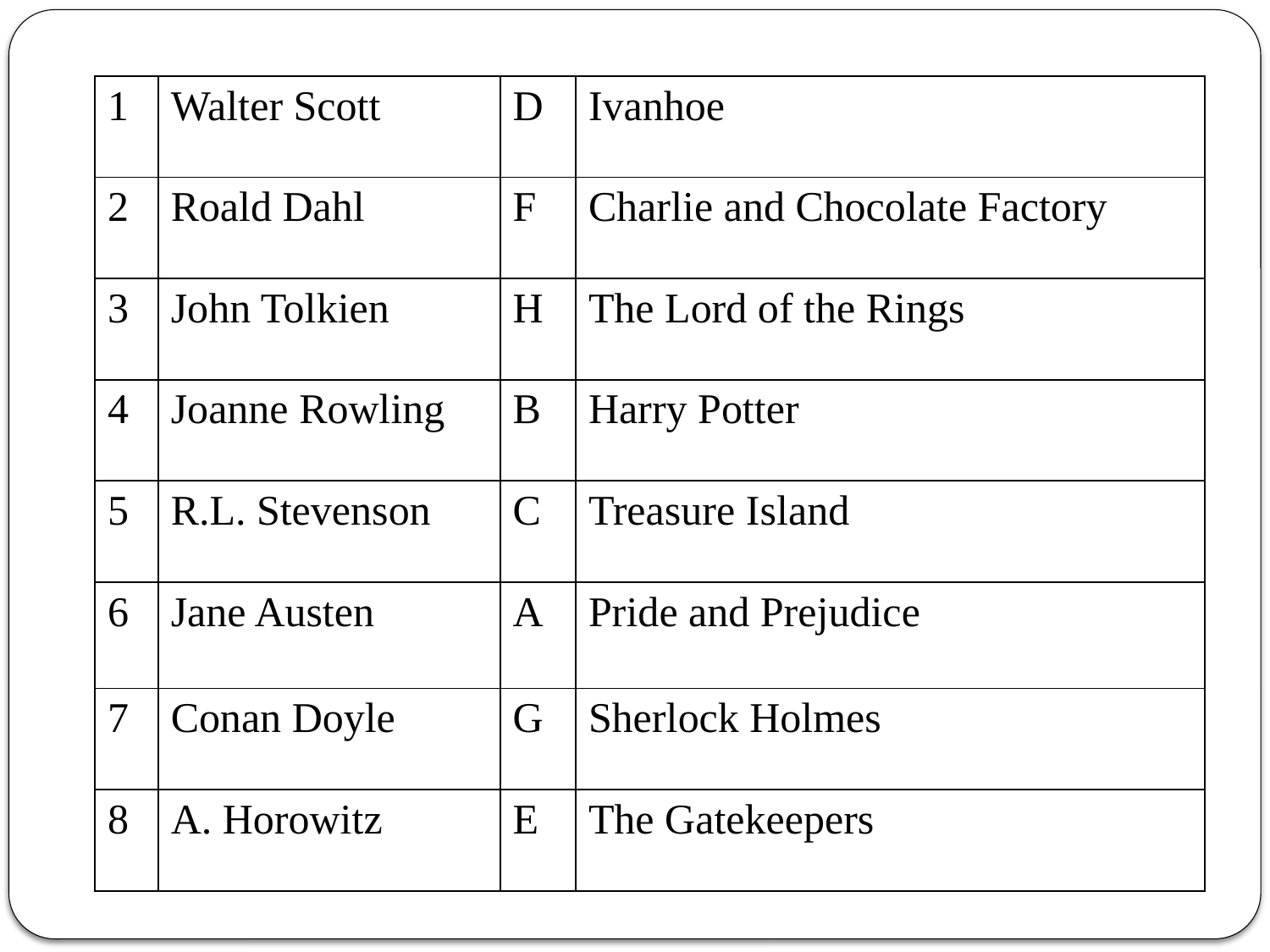

| 1 | Walter Scott | D | Ivanhoe |
| --- | --- | --- | --- |
| 2 | Roald Dahl | F | Charlie and Chocolate Factory |
| 3 | John Tolkien | H | The Lord of the Rings |
| 4 | Joanne Rowling | B | Harry Potter |
| 5 | R.L. Stevenson | C | Treasure Island |
| 6 | Jane Austen | A | Pride and Prejudice |
| 7 | Conan Doyle | G | Sherlock Holmes |
| 8 | A. Horowitz | E | The Gatekeepers |